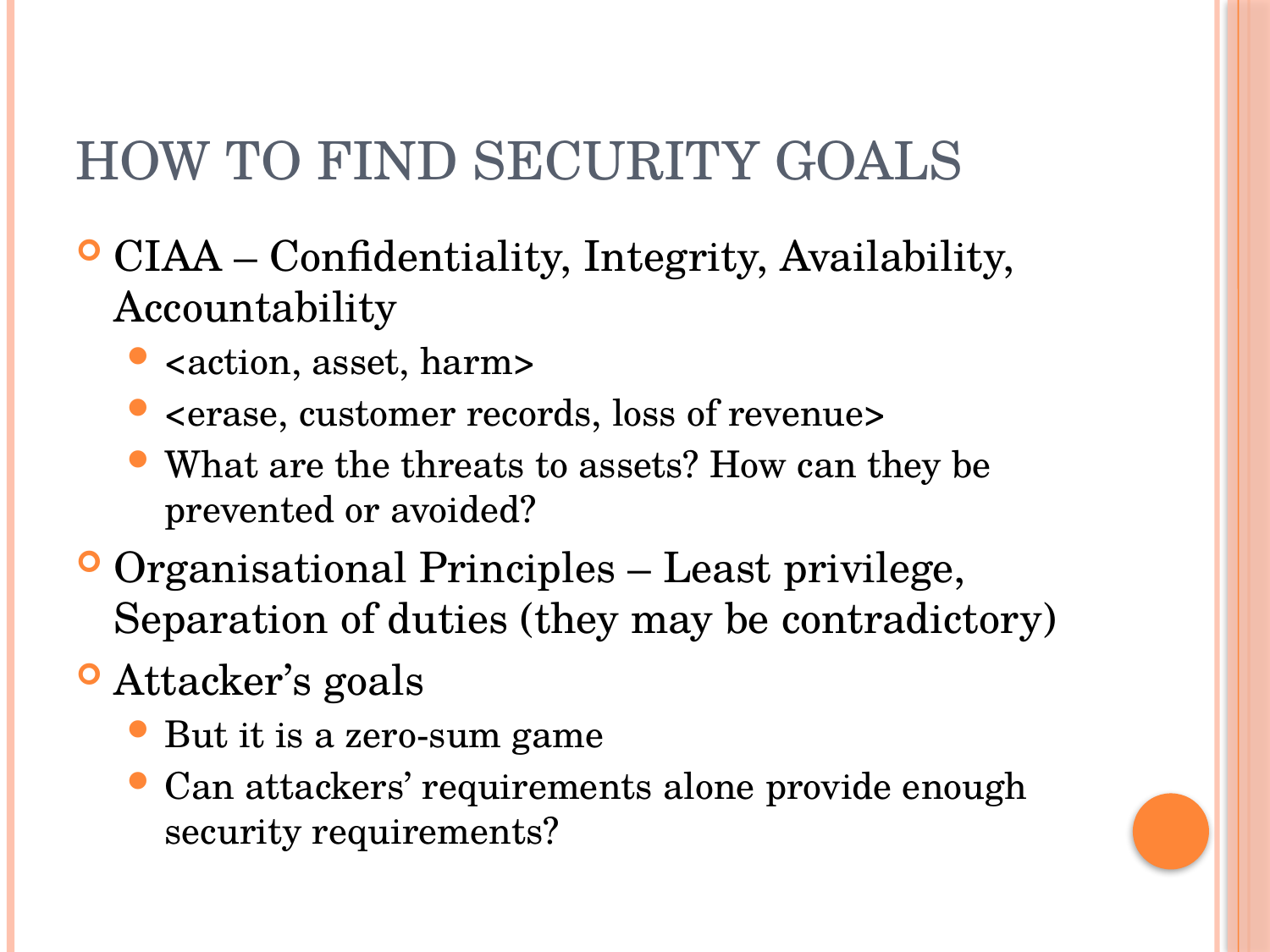

# How to find security goals
CIAA – Confidentiality, Integrity, Availability, Accountability
<action, asset, harm>
<erase, customer records, loss of revenue>
What are the threats to assets? How can they be prevented or avoided?
Organisational Principles – Least privilege, Separation of duties (they may be contradictory)
Attacker’s goals
But it is a zero-sum game
Can attackers’ requirements alone provide enough security requirements?